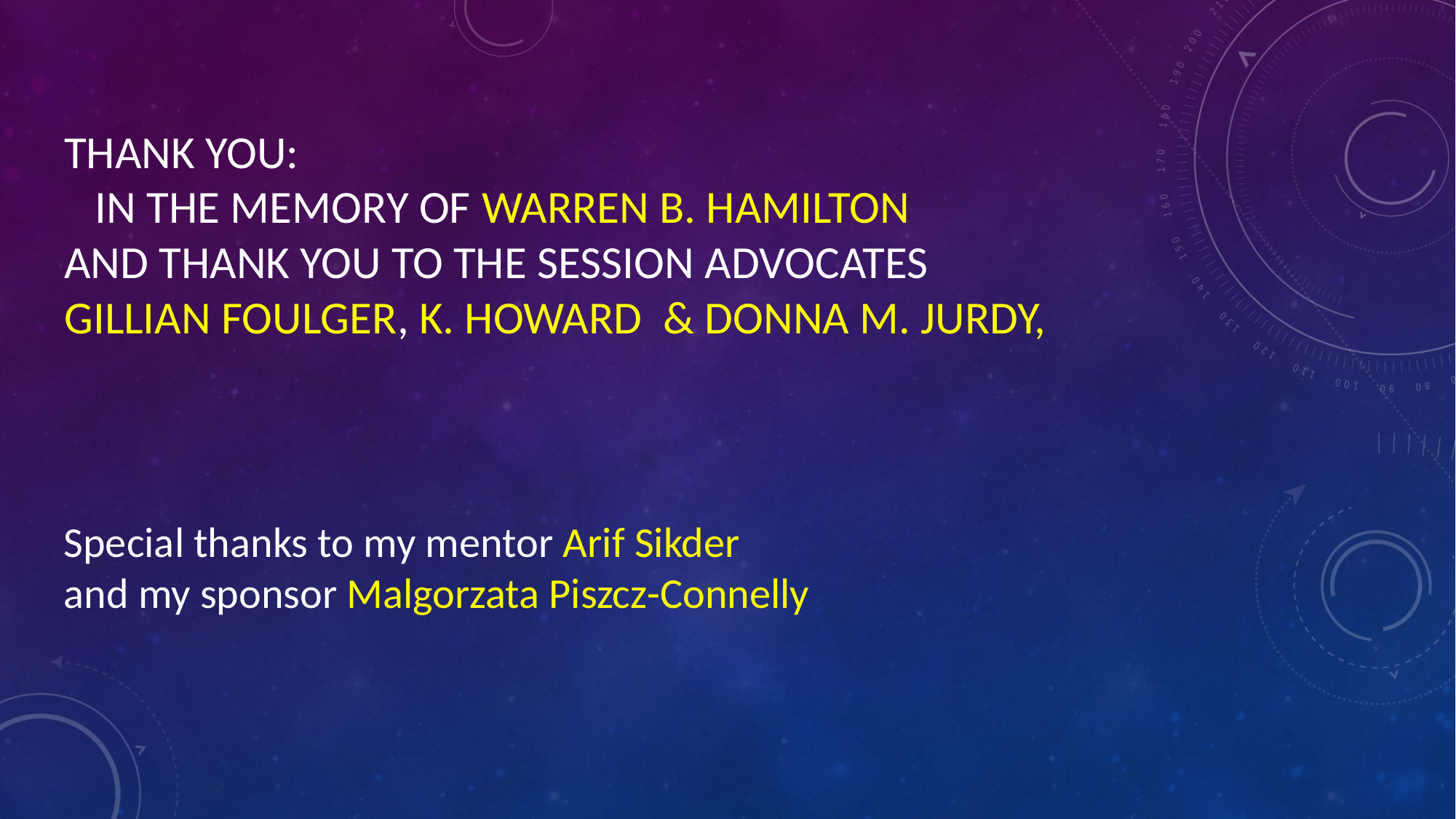

# Thank you: In the memory of Warren B. Hamilton and Thank you to the session advocates Gillian Foulger, K. Howard  & Donna M. Jurdy,
Special thanks to my mentor Arif Sikder
and my sponsor Malgorzata Piszcz-Connelly